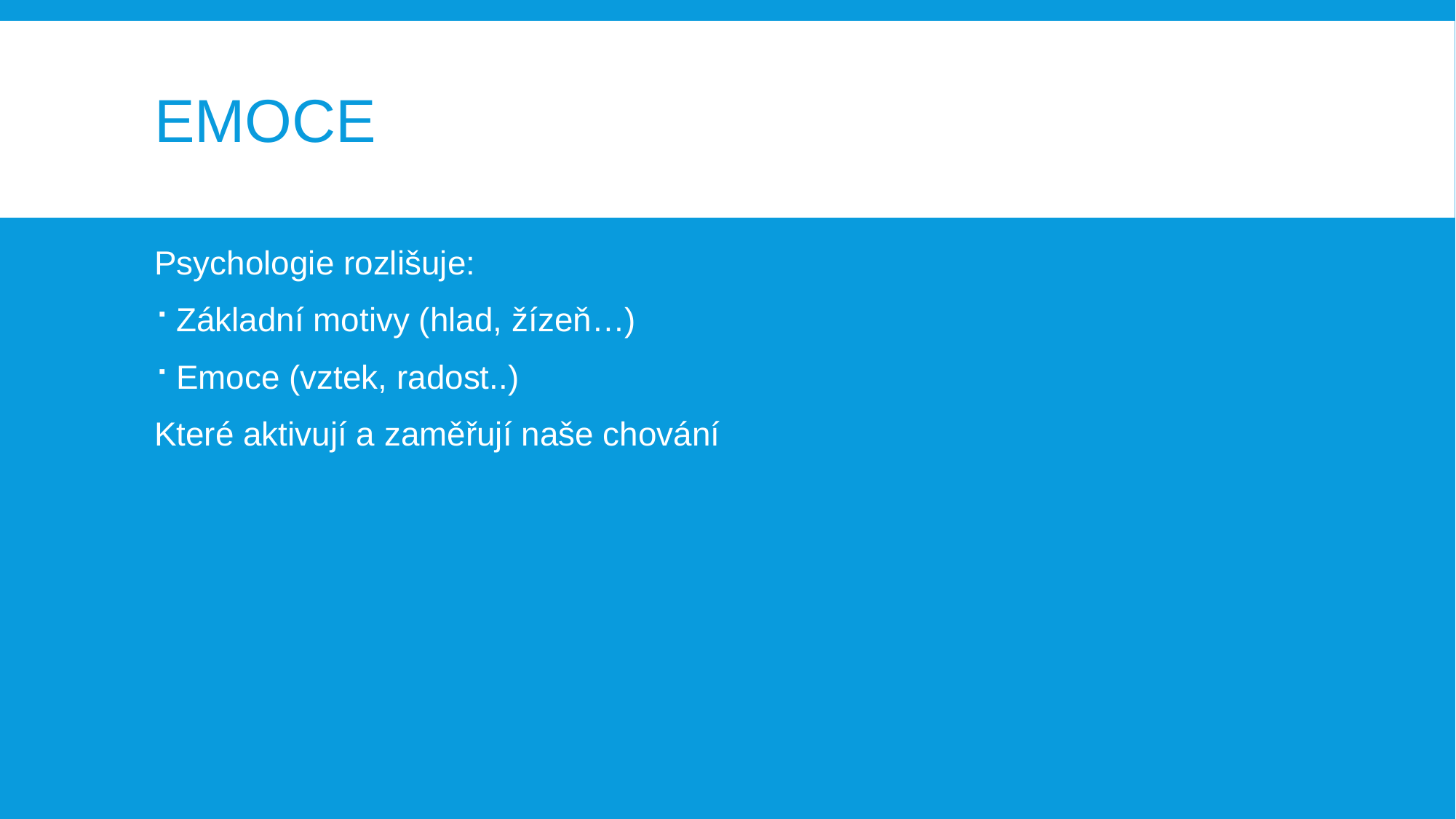

# Emoce
Psychologie rozlišuje:
Základní motivy (hlad, žízeň…)
Emoce (vztek, radost..)
Které aktivují a zaměřují naše chování